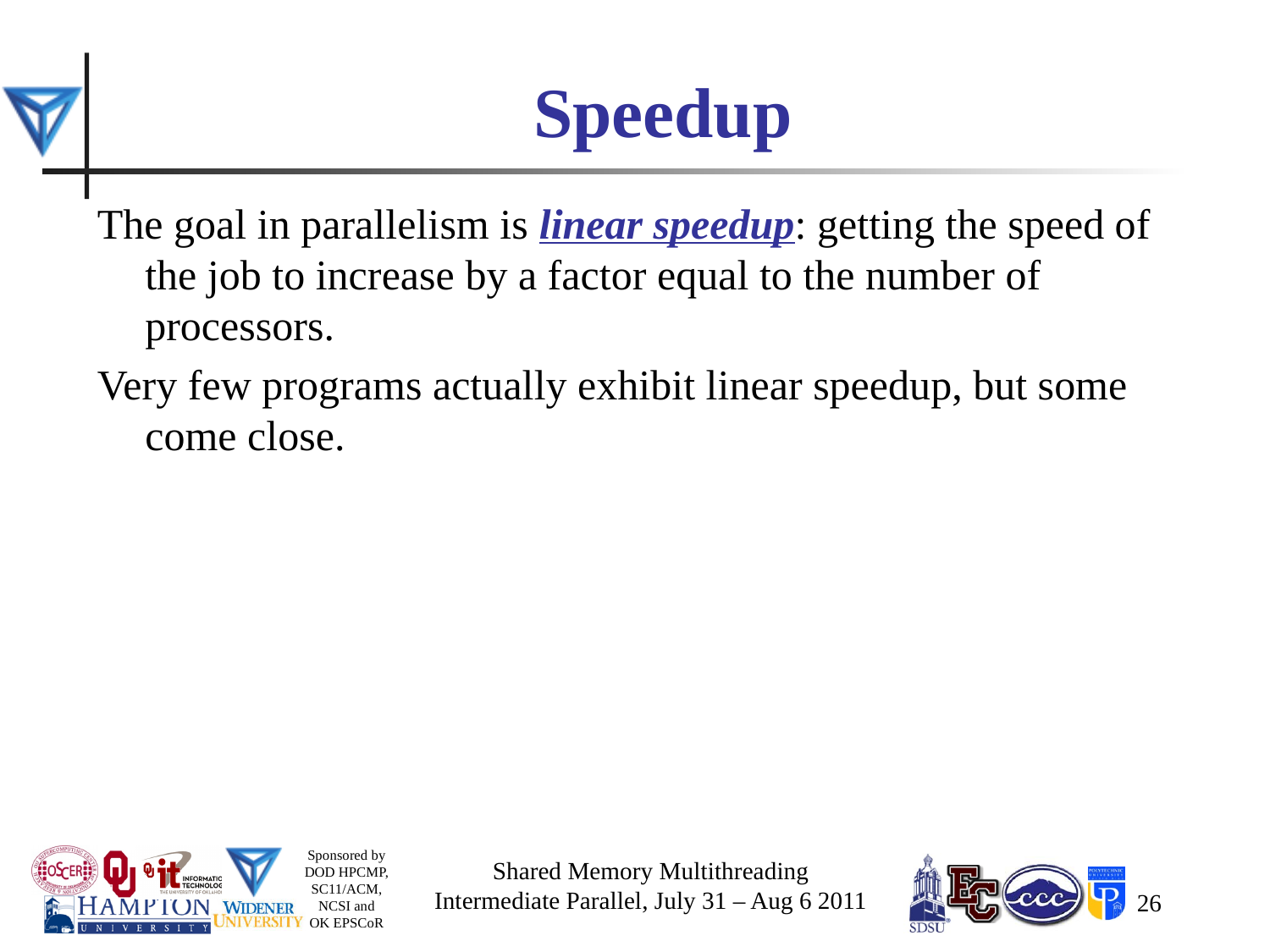

# Speedup
The goal in parallelism is linear speedup: getting the speed of the job to increase by a factor equal to the number of processors.
Very few programs actually exhibit linear speedup, but some come close.

Shared Memory Multithreading
Intermediate Parallel, July 31 – Aug 6 2011
26